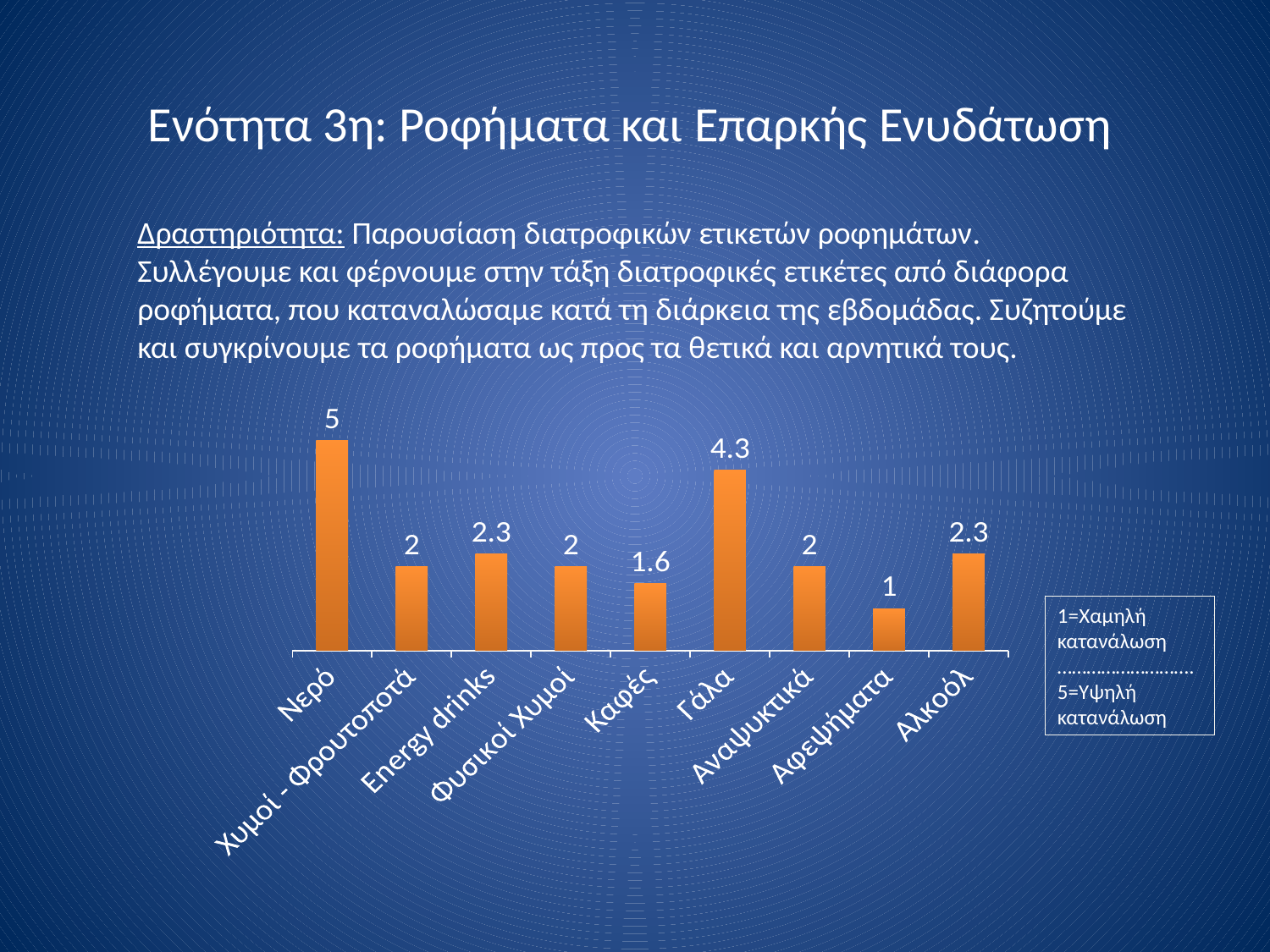

Ενότητα 3η: Ροφήματα και Επαρκής Ενυδάτωση
Δραστηριότητα: Παρουσίαση διατροφικών ετικετών ροφημάτων.
Συλλέγουμε και φέρνουμε στην τάξη διατροφικές ετικέτες από διάφορα ροφήματα, που καταναλώσαμε κατά τη διάρκεια της εβδομάδας. Συζητούμε και συγκρίνουμε τα ροφήματα ως προς τα θετικά και αρνητικά τους.

### Chart

| Category |  |
|---|---|
| Νερό | 5.0 |
| Χυμοί - Φρουτοποτά | 2.0 |
| Energy drinks | 2.3 |
| Φυσικοί Χυμοί | 2.0 |
| Καφές | 1.6 |
| Γάλα | 4.3 |
| Αναψυκτικά | 2.0 |
| Αφεψήματα | 1.0 |
| Αλκοόλ | 2.3 |
1=Χαμηλή κατανάλωση
……………………….
5=Υψηλή κατανάλωση